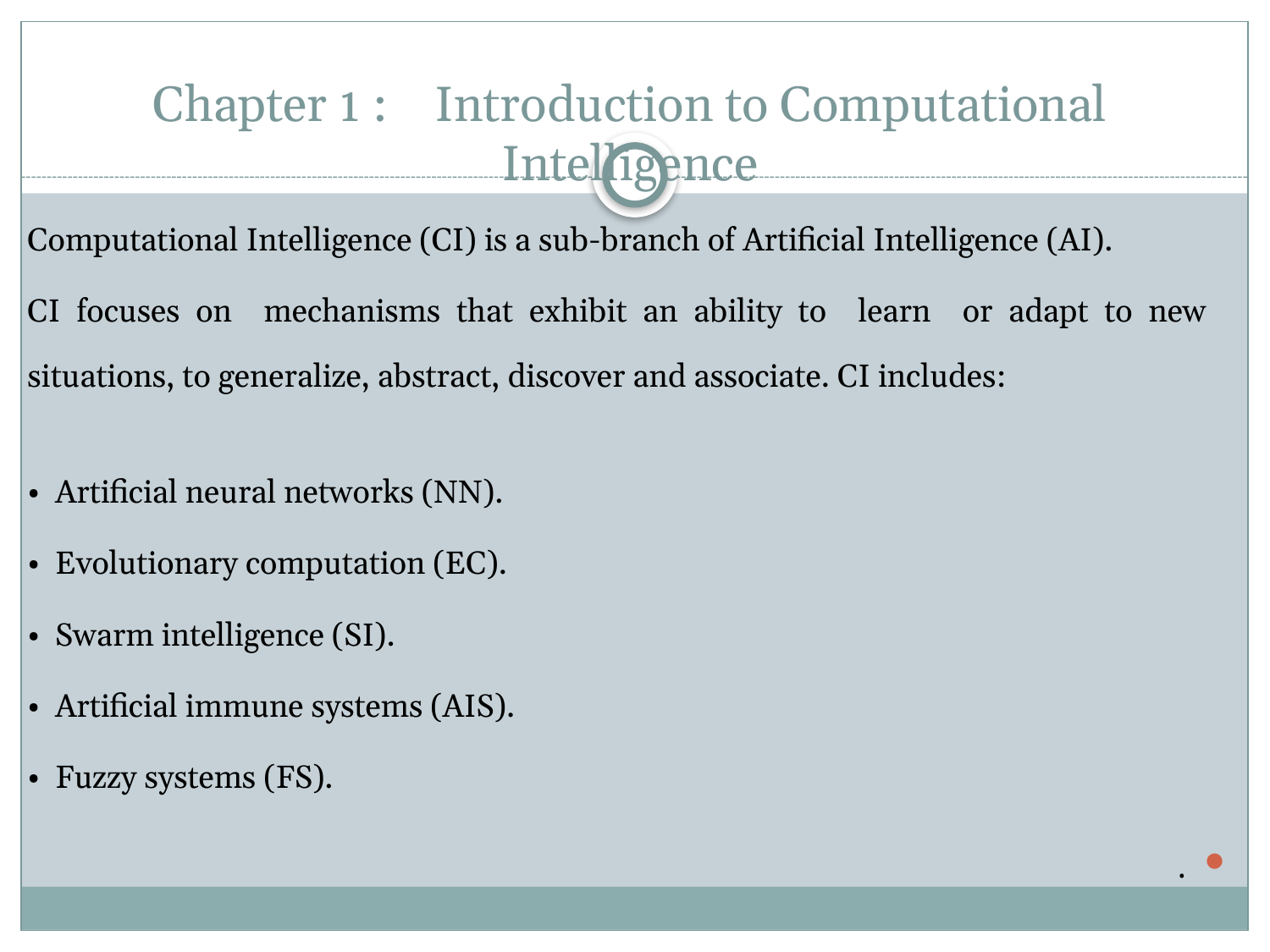

# Chapter 1 :    Introduction to Computational Intelligence
Computational Intelligence (CI) is a sub-branch of Artificial Intelligence (AI).
CI focuses on  mechanisms that exhibit an ability to  learn  or adapt to new  situations, to generalize, abstract, discover and associate. CI includes:

•  Artificial neural networks (NN).
•  Evolutionary computation (EC).
•  Swarm intelligence (SI).
•  Artificial immune systems (AIS).
•  Fuzzy systems (FS).

.